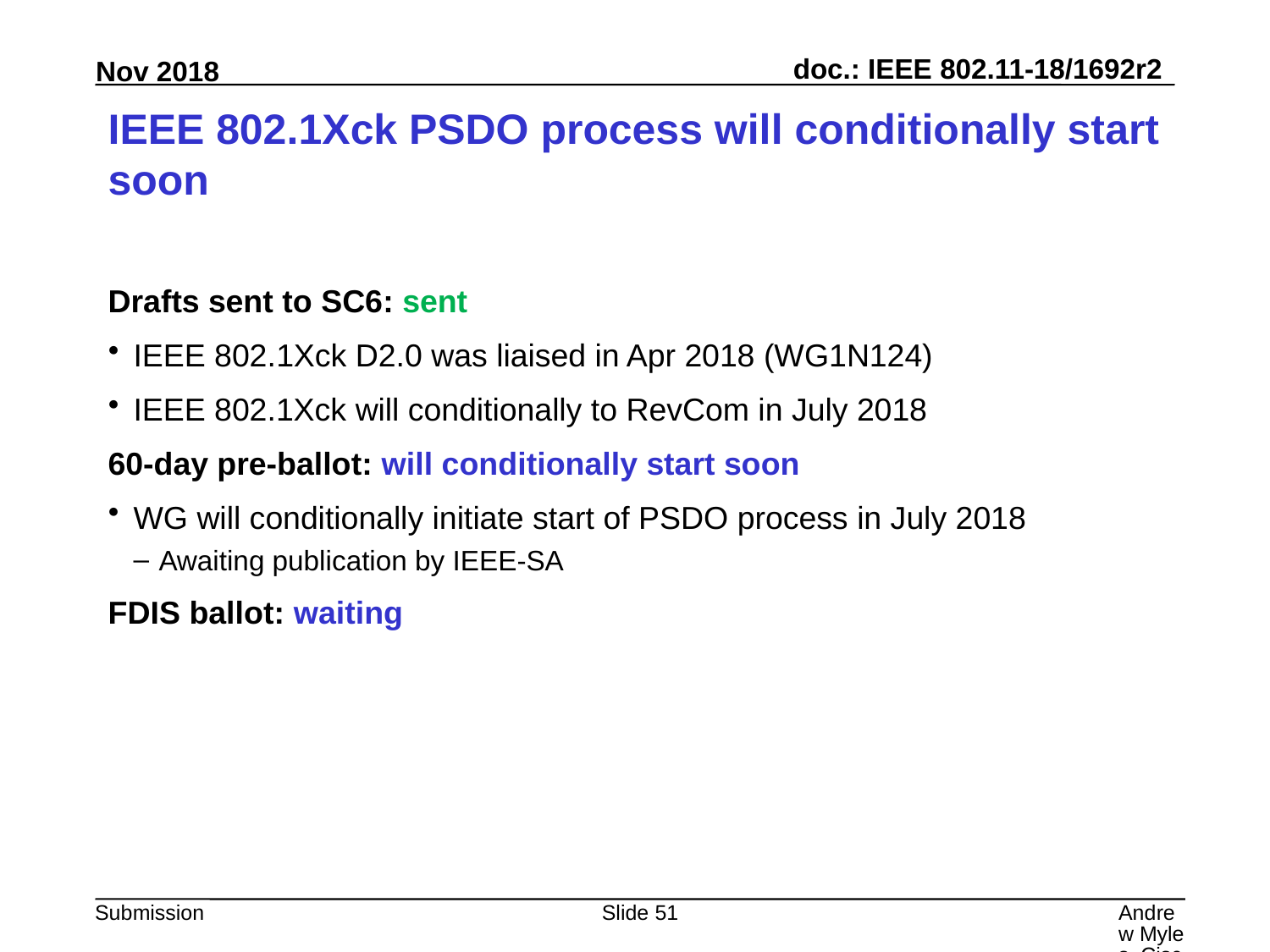

# IEEE 802.1Xck PSDO process will conditionally start soon
Drafts sent to SC6: sent
IEEE 802.1Xck D2.0 was liaised in Apr 2018 (WG1N124)
IEEE 802.1Xck will conditionally to RevCom in July 2018
60-day pre-ballot: will conditionally start soon
WG will conditionally initiate start of PSDO process in July 2018
Awaiting publication by IEEE-SA
FDIS ballot: waiting
Slide 51
Andrew Myles, Cisco